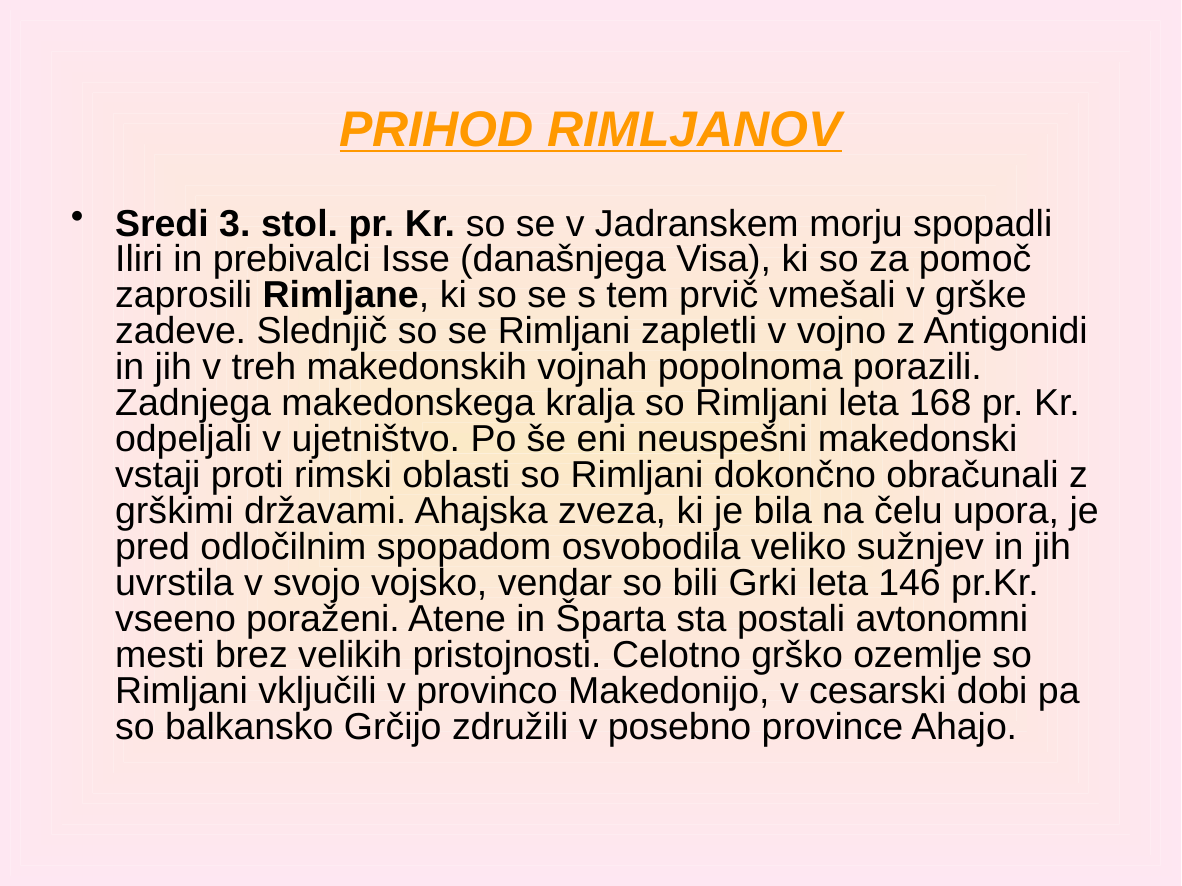

# PRIHOD RIMLJANOV
Sredi 3. stol. pr. Kr. so se v Jadranskem morju spopadli Iliri in prebivalci Isse (današnjega Visa), ki so za pomoč zaprosili Rimljane, ki so se s tem prvič vmešali v grške zadeve. Slednjič so se Rimljani zapletli v vojno z Antigonidi in jih v treh makedonskih vojnah popolnoma porazili. Zadnjega makedonskega kralja so Rimljani leta 168 pr. Kr. odpeljali v ujetništvo. Po še eni neuspešni makedonski vstaji proti rimski oblasti so Rimljani dokončno obračunali z grškimi državami. Ahajska zveza, ki je bila na čelu upora, je pred odločilnim spopadom osvobodila veliko sužnjev in jih uvrstila v svojo vojsko, vendar so bili Grki leta 146 pr.Kr. vseeno poraženi. Atene in Šparta sta po­stali avtonomni mesti brez velikih pristojnosti. Celotno grško ozemlje so Rimljani vključili v provinco Makedonijo, v cesarski dobi pa so balkansko Grčijo združili v posebno province Ahajo.